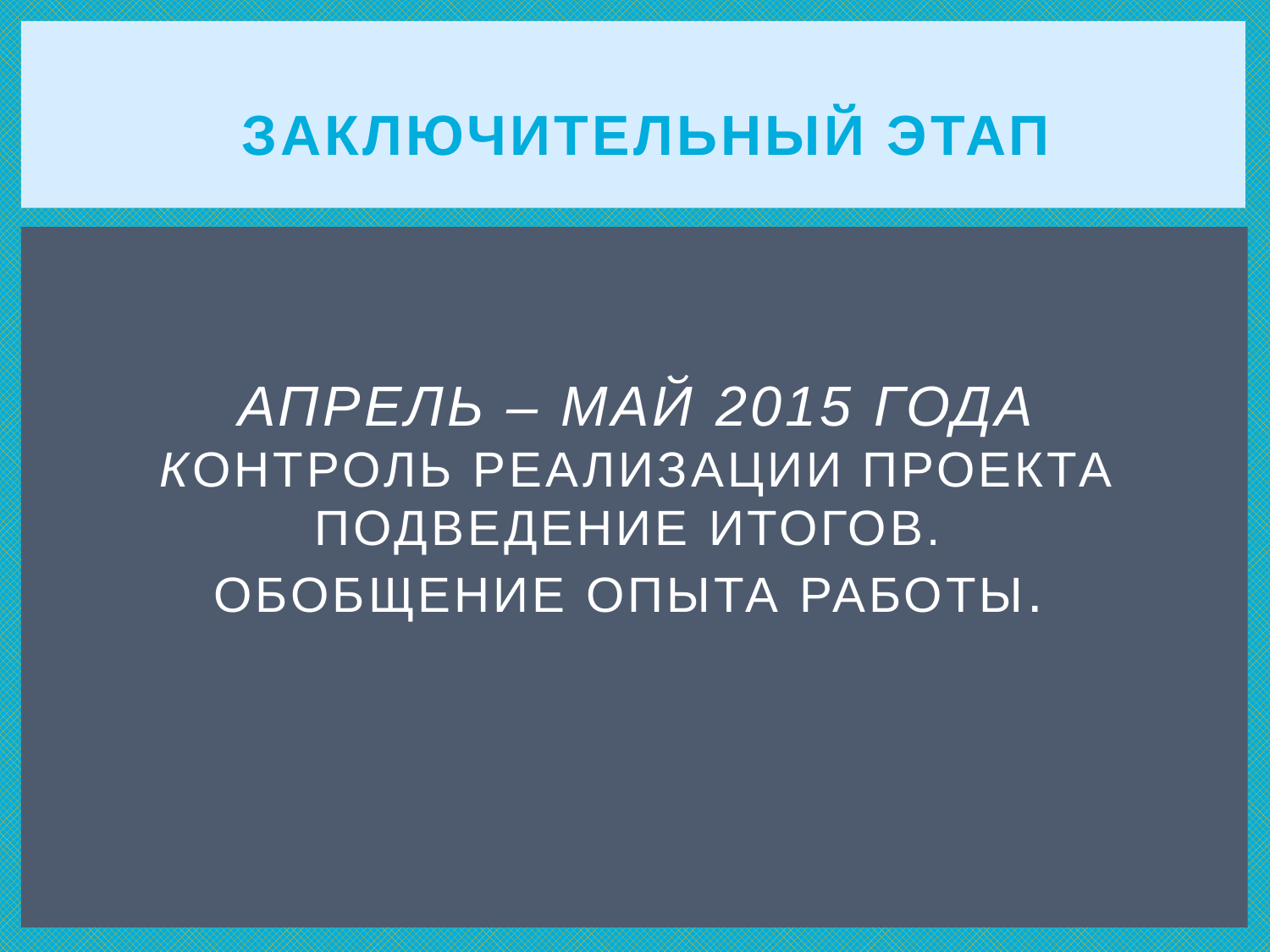

# Заключительный этап апрель – май 2015 года Контроль реализации проекта Подведение итогов. Обобщение опыта работы.